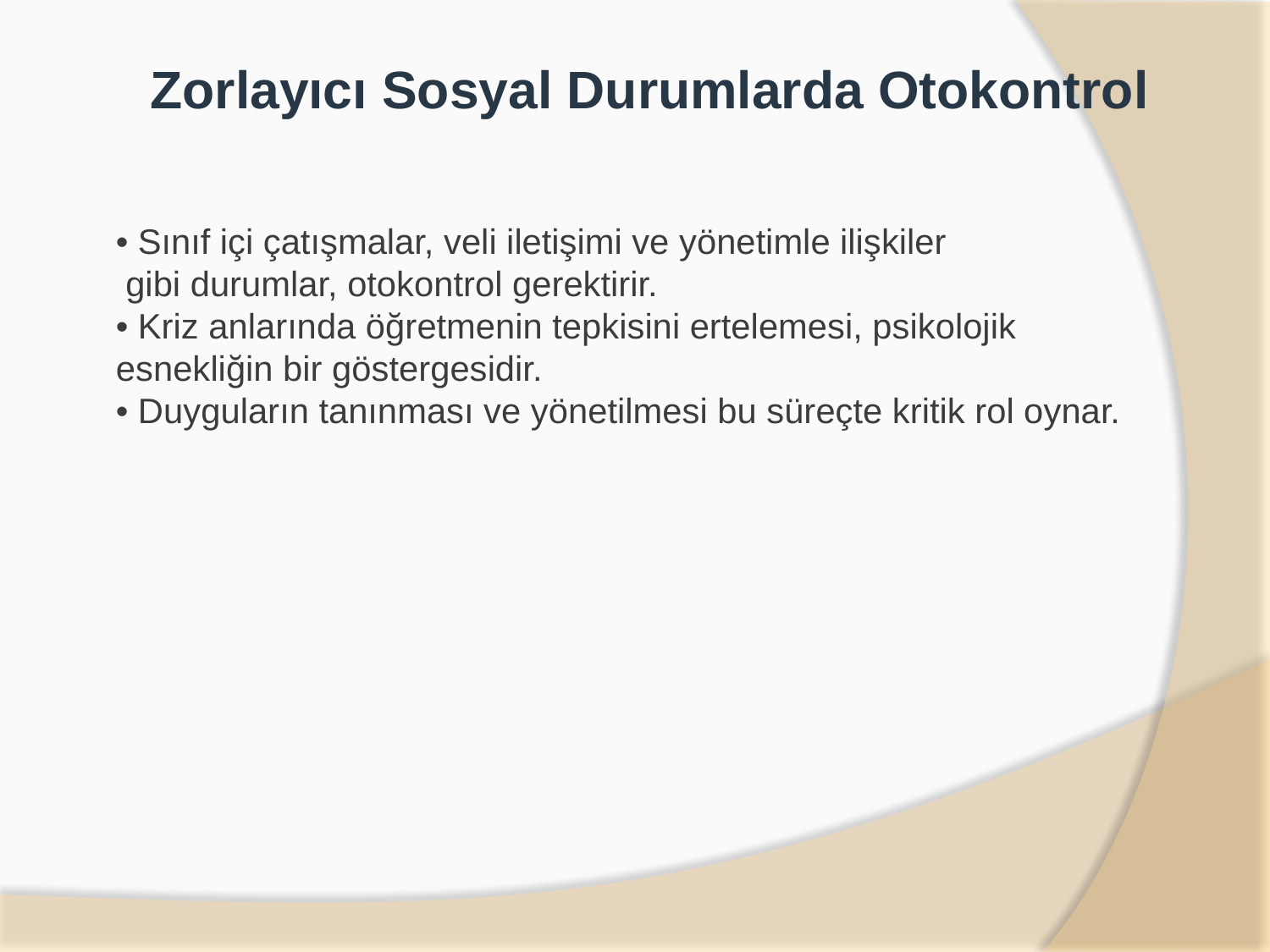

Zorlayıcı Sosyal Durumlarda Otokontrol

• Sınıf içi çatışmalar, veli iletişimi ve yönetimle ilişkiler
 gibi durumlar, otokontrol gerektirir.
• Kriz anlarında öğretmenin tepkisini ertelemesi, psikolojik
esnekliğin bir göstergesidir.
• Duyguların tanınması ve yönetilmesi bu süreçte kritik rol oynar.